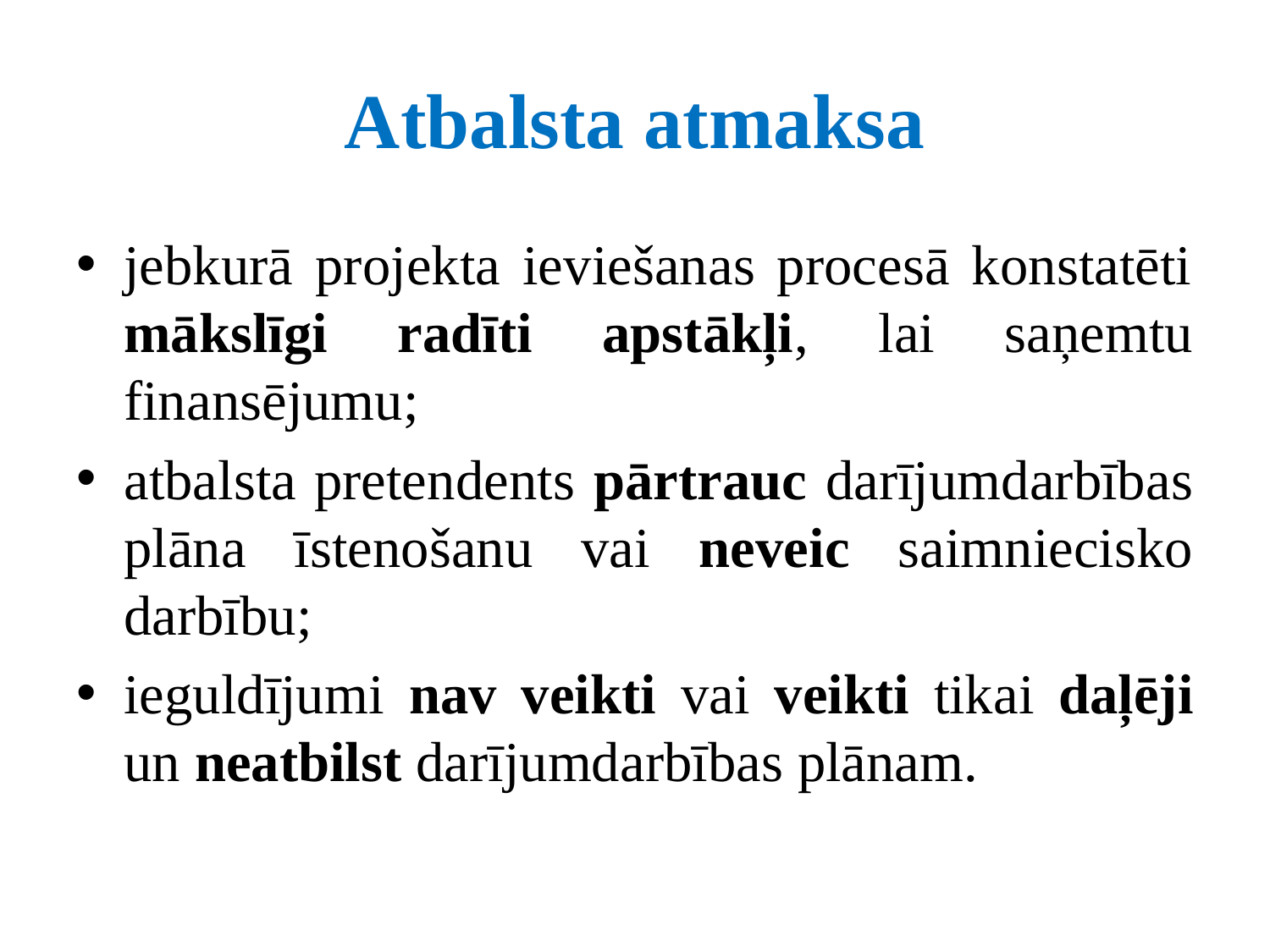

# Atbalsta atmaksa
jebkurā projekta ieviešanas procesā konstatēti mākslīgi radīti apstākļi, lai saņemtu finansējumu;
atbalsta pretendents pārtrauc darījumdarbības plāna īstenošanu vai neveic saimniecisko darbību;
ieguldījumi nav veikti vai veikti tikai daļēji un neatbilst darījumdarbības plānam.